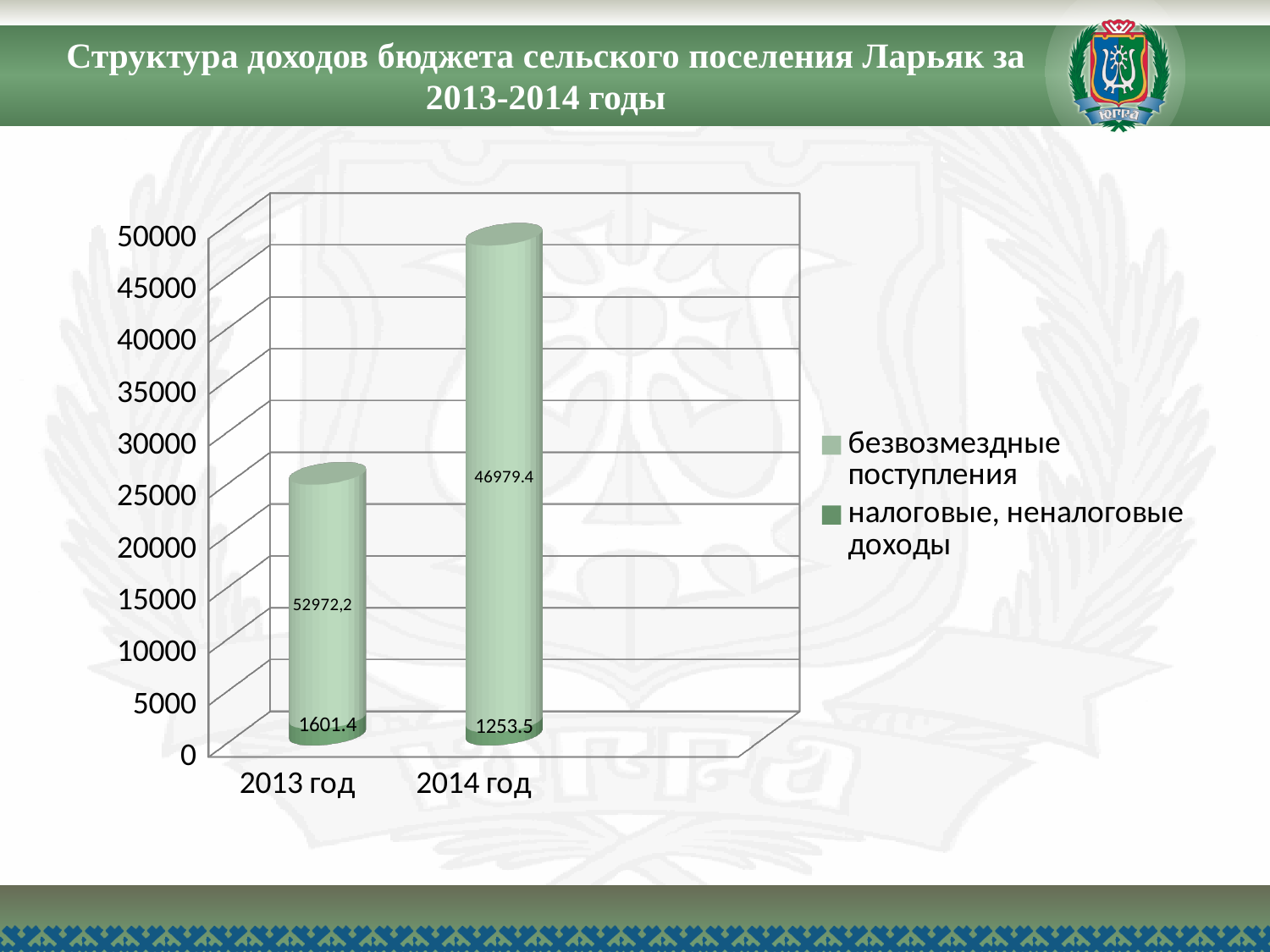

Структура доходов бюджета сельского поселения Ларьяк за 2013-2014 годы

[unsupported chart]